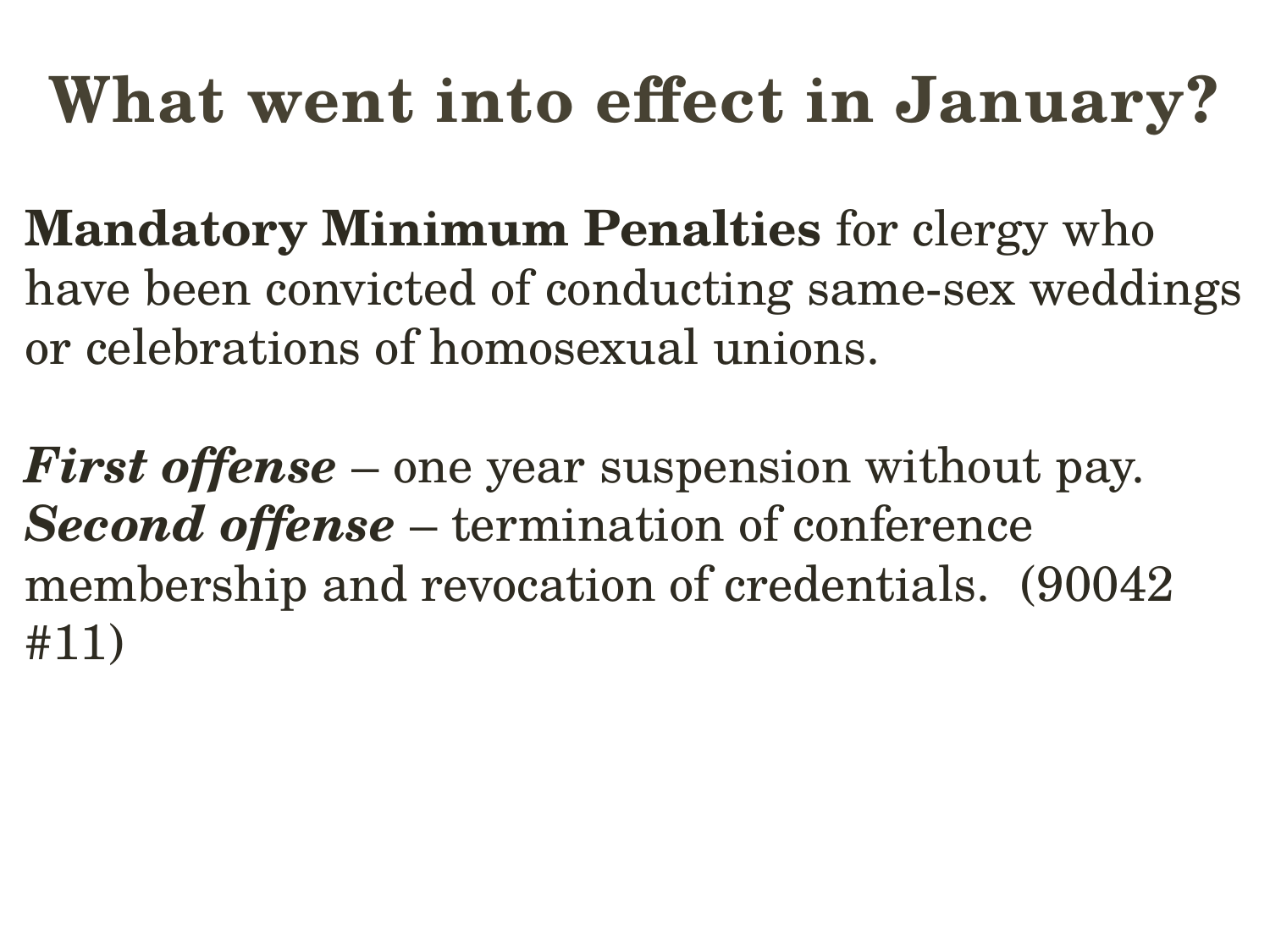

# What went into effect in January?
Mandatory Minimum Penalties for clergy who have been convicted of conducting same-sex weddings or celebrations of homosexual unions.
First offense – one year suspension without pay.
Second offense – termination of conference membership and revocation of credentials.  (90042 #11)